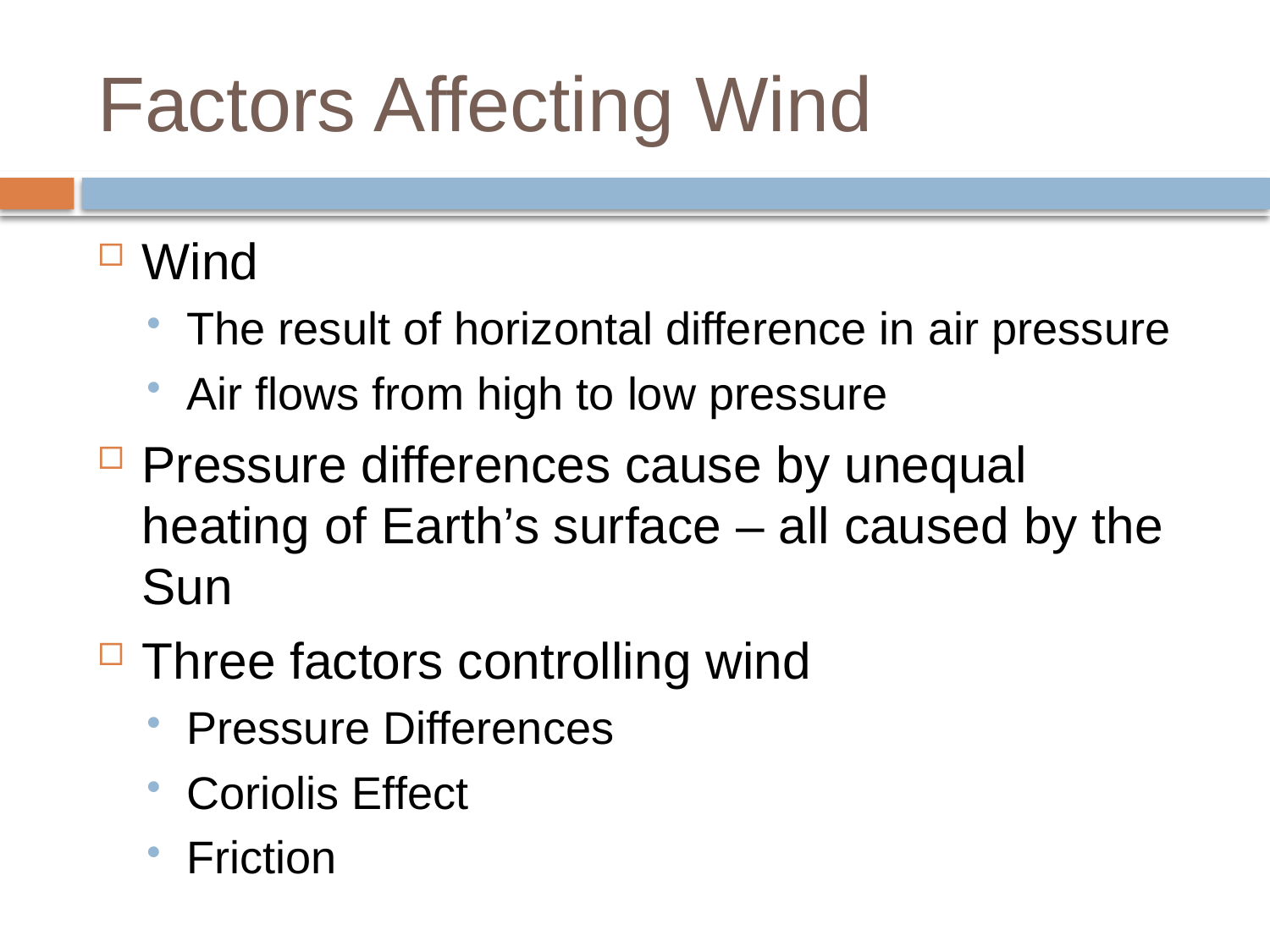

# Factors Affecting Wind
Wind
The result of horizontal difference in air pressure
Air flows from high to low pressure
Pressure differences cause by unequal heating of Earth’s surface – all caused by the Sun
Three factors controlling wind
Pressure Differences
Coriolis Effect
Friction